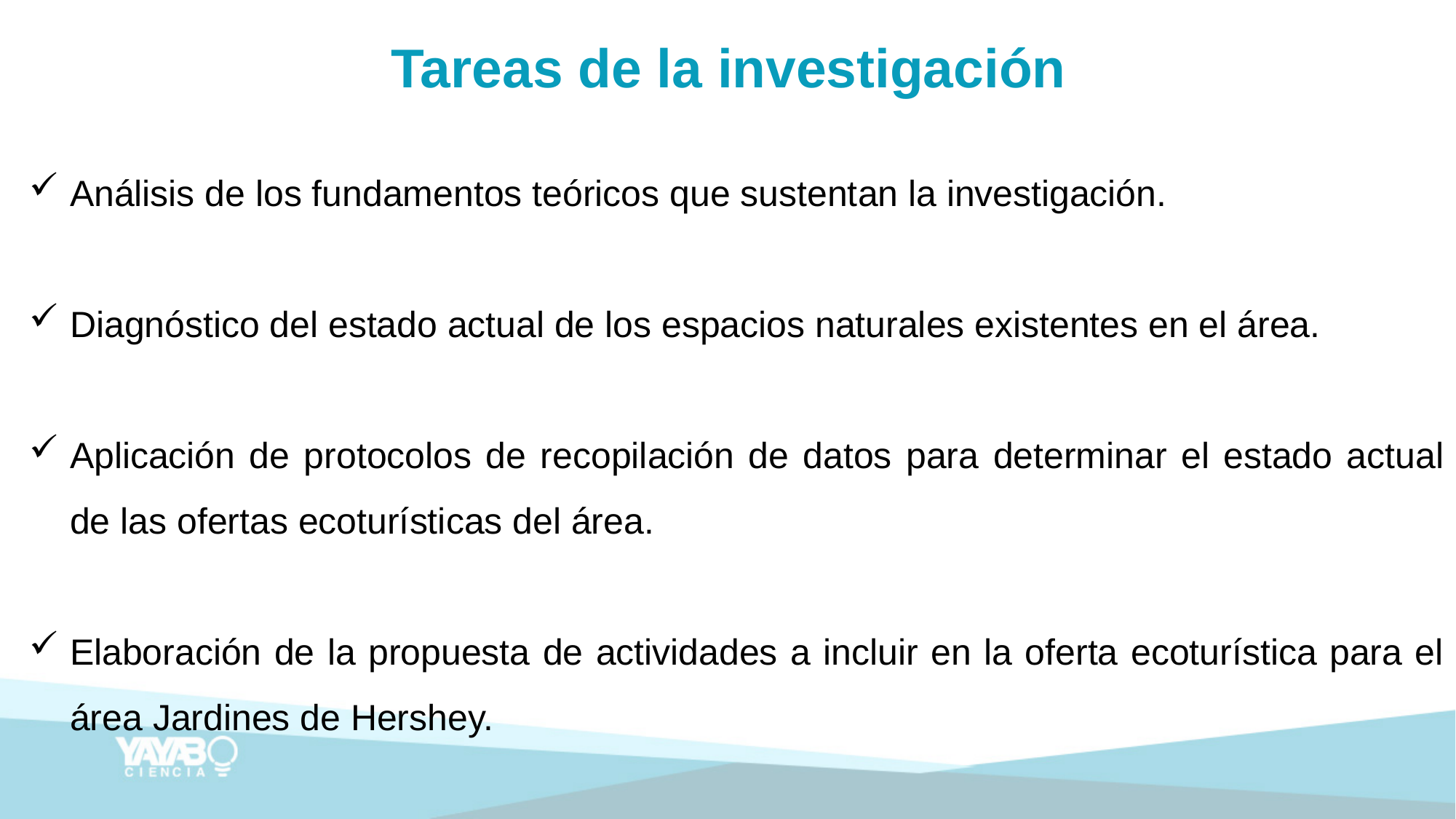

# Tareas de la investigación
Análisis de los fundamentos teóricos que sustentan la investigación.

Diagnóstico del estado actual de los espacios naturales existentes en el área.

Aplicación de protocolos de recopilación de datos para determinar el estado actual de las ofertas ecoturísticas del área.

Elaboración de la propuesta de actividades a incluir en la oferta ecoturística para el área Jardines de Hershey.